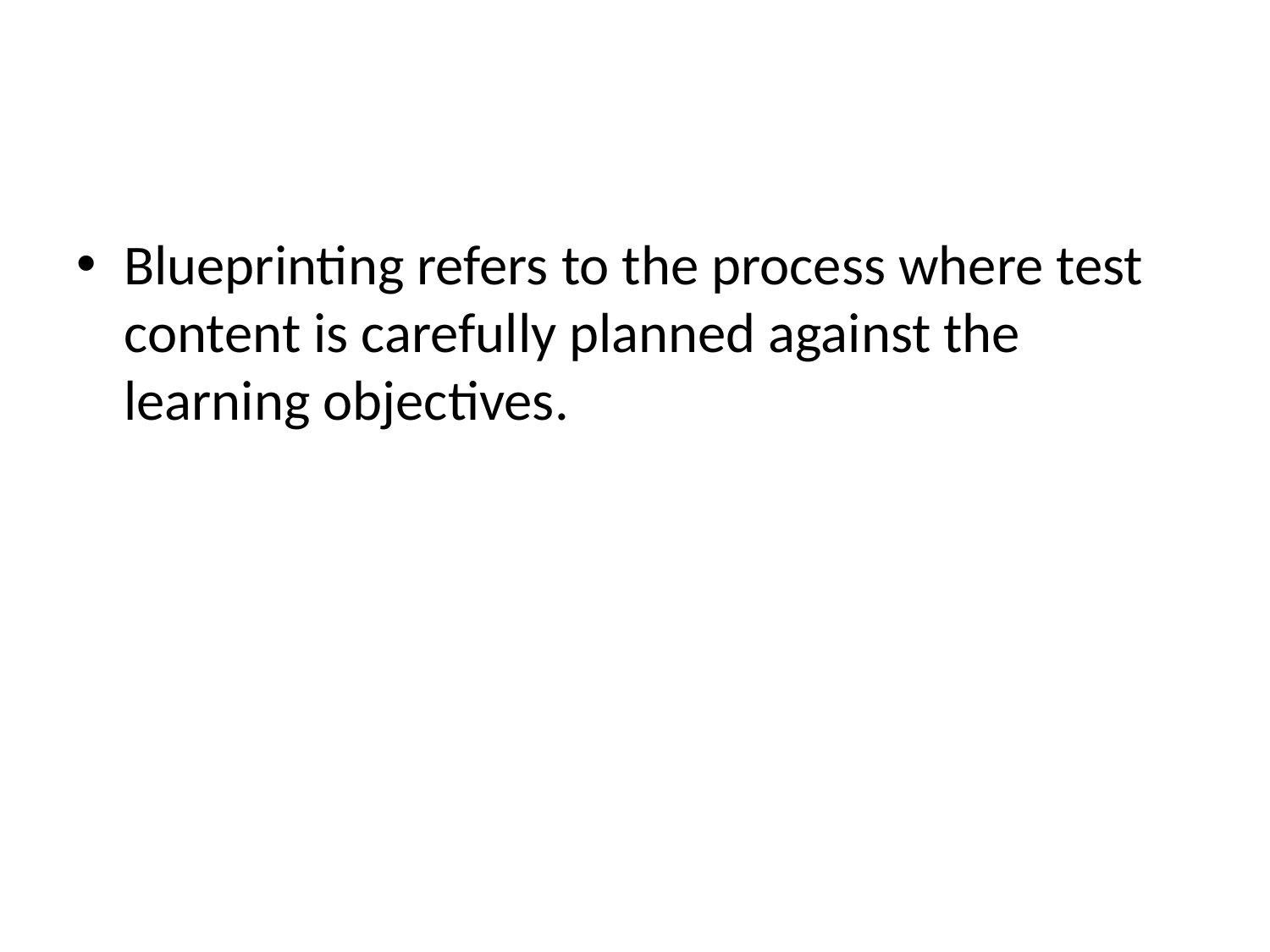

Blueprinting refers to the process where test content is carefully planned against the learning objectives.